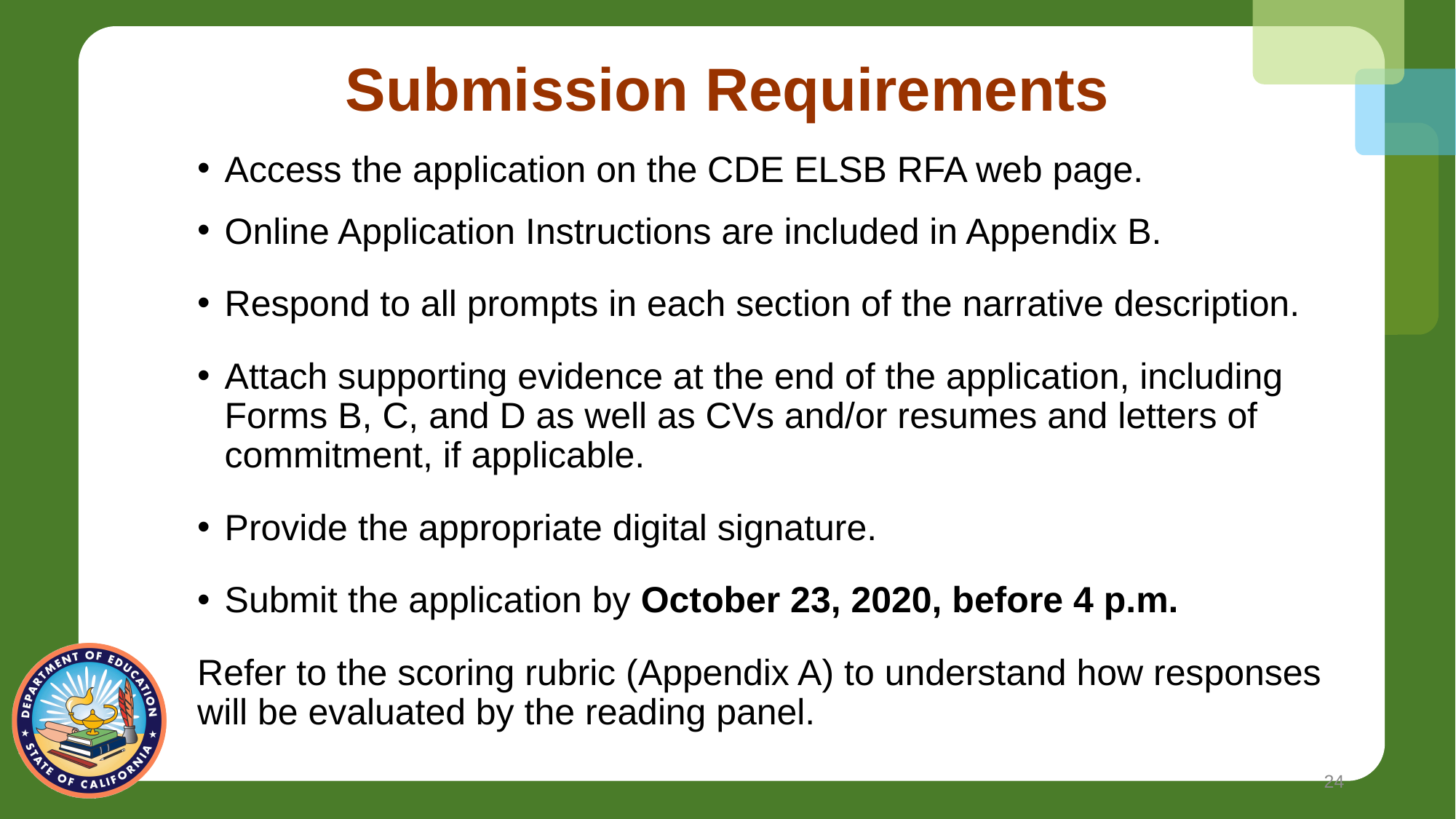

# Submission Requirements
Access the application on the CDE ELSB RFA web page.
Online Application Instructions are included in Appendix B.
Respond to all prompts in each section of the narrative description.
Attach supporting evidence at the end of the application, including Forms B, C, and D as well as CVs and/or resumes and letters of commitment, if applicable.
Provide the appropriate digital signature.
Submit the application by October 23, 2020, before 4 p.m.
Refer to the scoring rubric (Appendix A) to understand how responses will be evaluated by the reading panel.
24